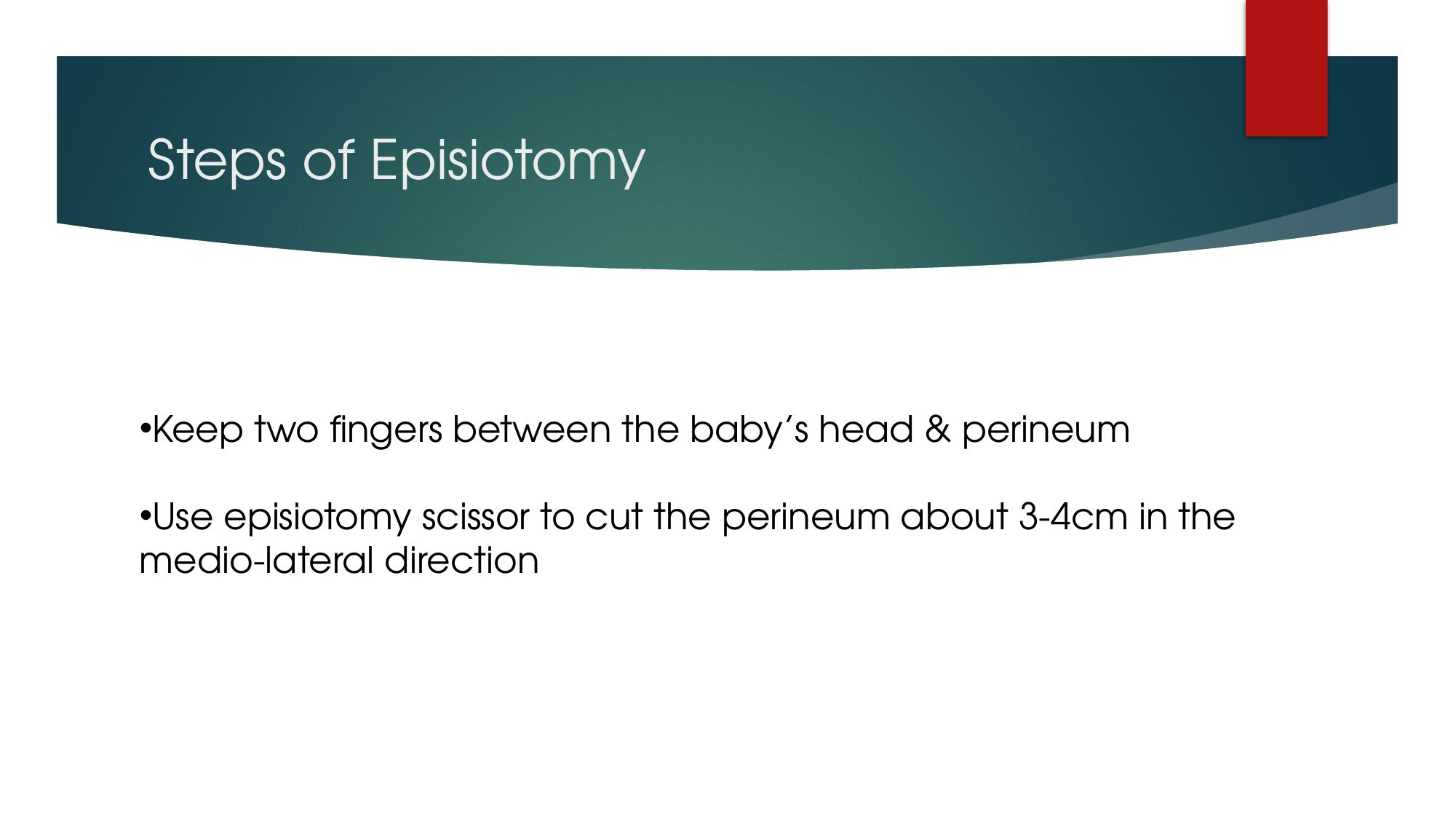

# Steps of Episiotomy
Keep two fingers between the baby’s head & perineum

Use episiotomy scissor to cut the perineum about 3-4cm in the medio-lateral direction